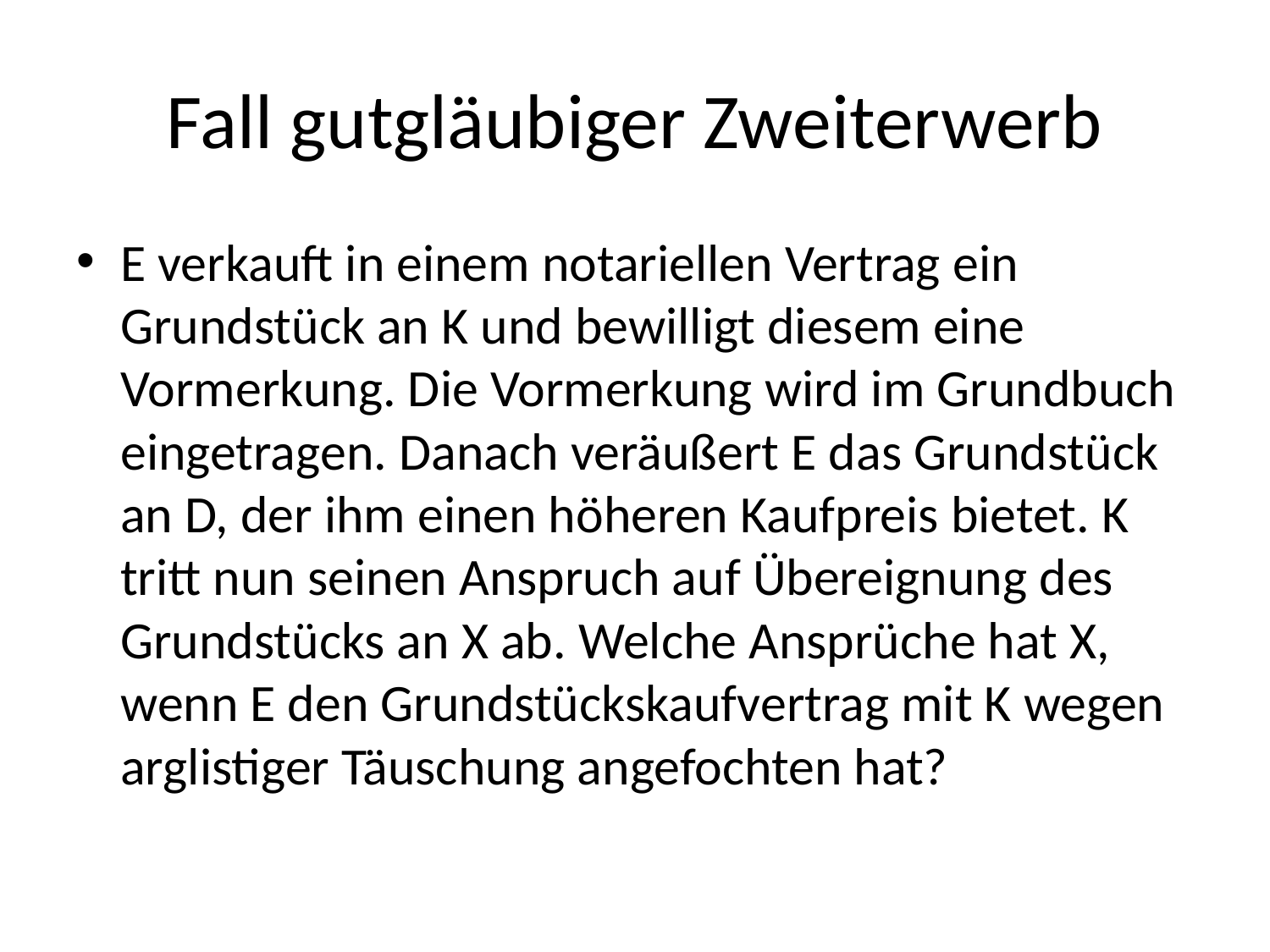

# Fall gutgläubiger Zweiterwerb
E verkauft in einem notariellen Vertrag ein Grundstück an K und bewilligt diesem eine Vormerkung. Die Vormerkung wird im Grundbuch eingetragen. Danach veräußert E das Grundstück an D, der ihm einen höheren Kaufpreis bietet. K tritt nun seinen Anspruch auf Übereignung des Grundstücks an X ab. Welche Ansprüche hat X, wenn E den Grundstückskaufvertrag mit K wegen arglistiger Täuschung angefochten hat?